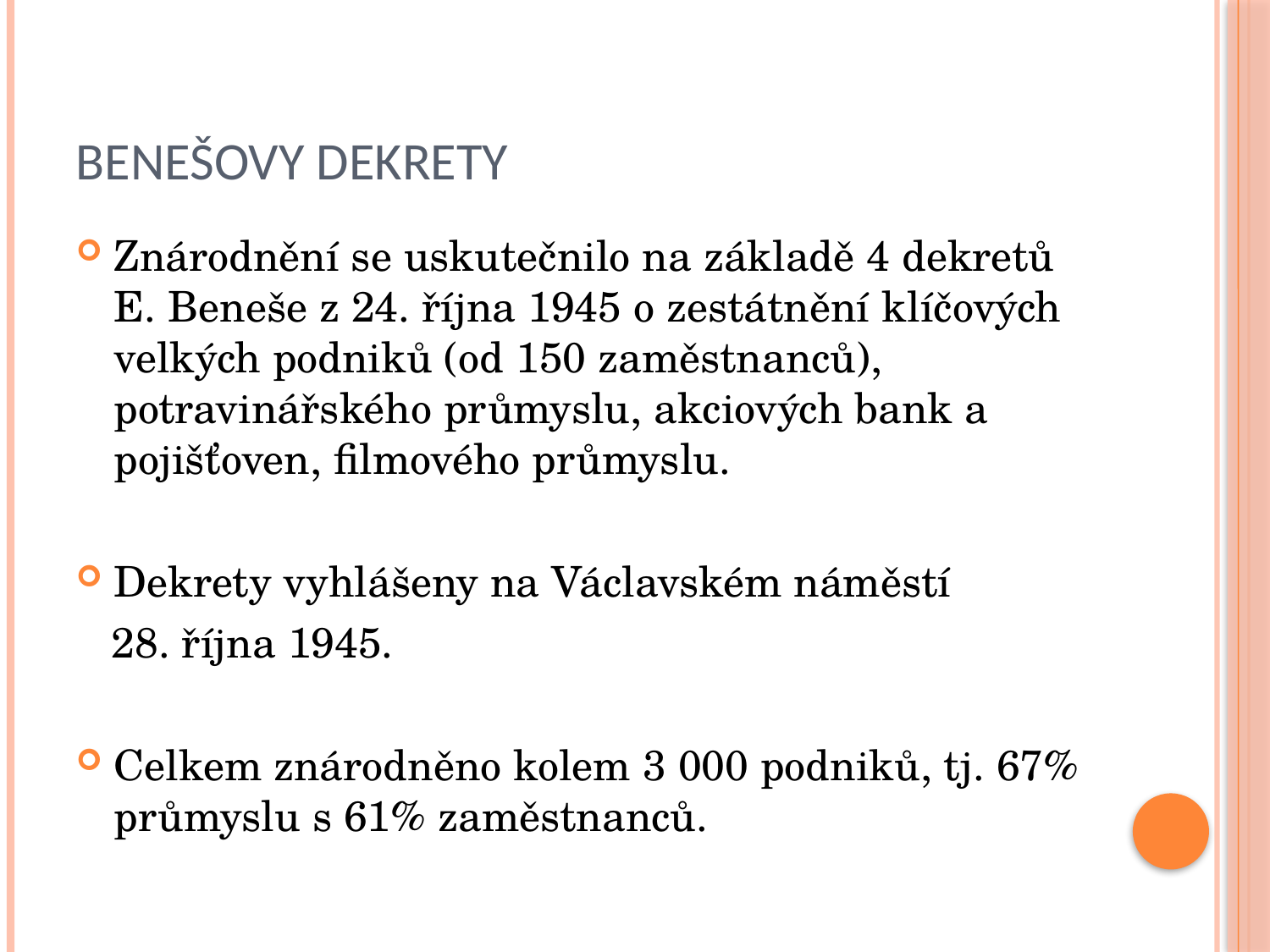

# Benešovy dekrety
Znárodnění se uskutečnilo na základě 4 dekretů E. Beneše z 24. října 1945 o zestátnění klíčových velkých podniků (od 150 zaměstnanců), potravinářského průmyslu, akciových bank a pojišťoven, filmového průmyslu.

Dekrety vyhlášeny na Václavském náměstí
   28. října 1945.

Celkem znárodněno kolem 3 000 podniků, tj. 67% průmyslu s 61% zaměstnanců.